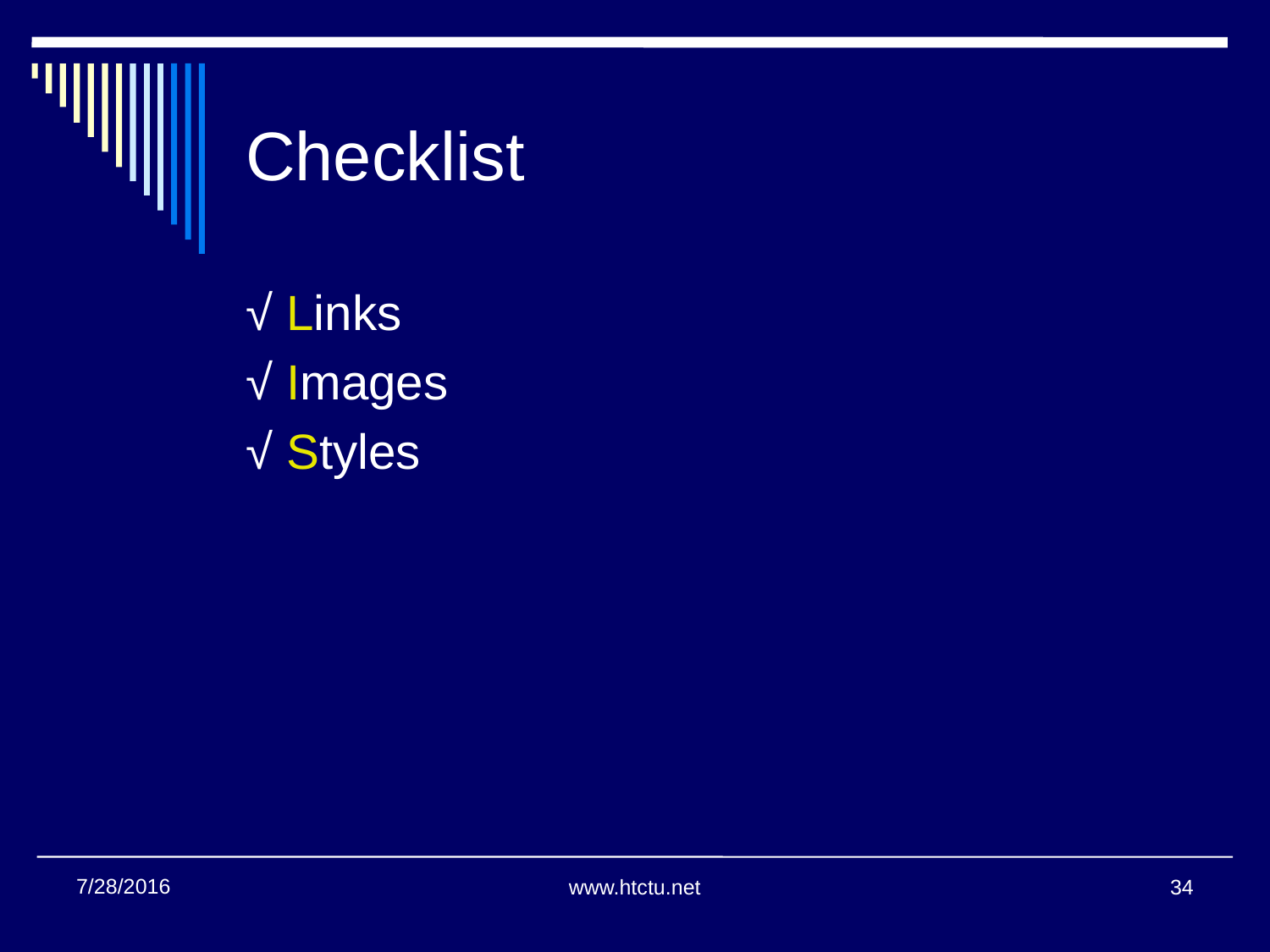

# Checklist
√ Links
√ Images
√ Styles

7/28/2016
www.htctu.net
34